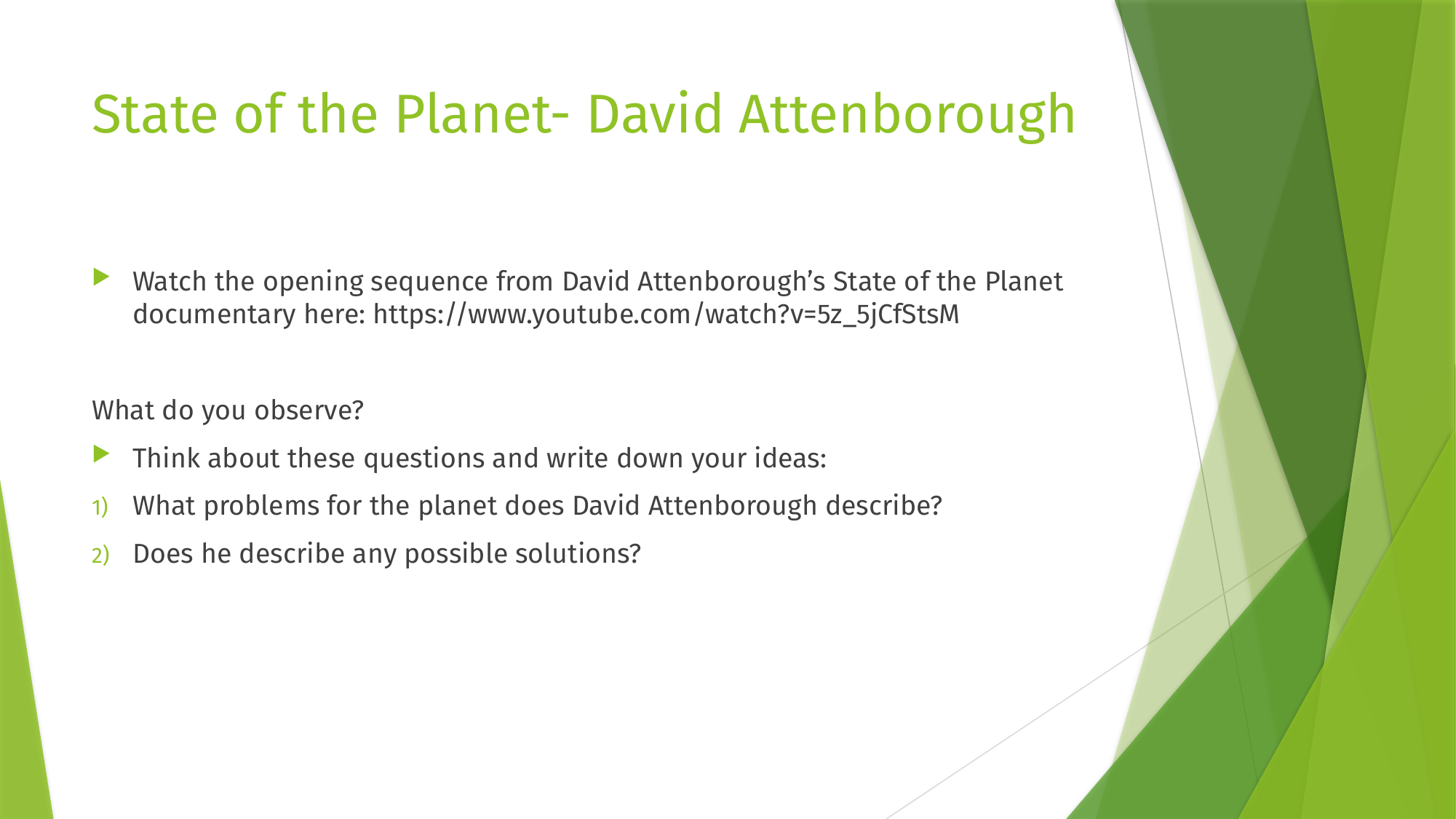

# State of the Planet- David Attenborough
Watch the opening sequence from David Attenborough’s State of the Planet documentary here: https://www.youtube.com/watch?v=5z_5jCfStsM

What do you observe?
Think about these questions and write down your ideas:
What problems for the planet does David Attenborough describe?
Does he describe any possible solutions?